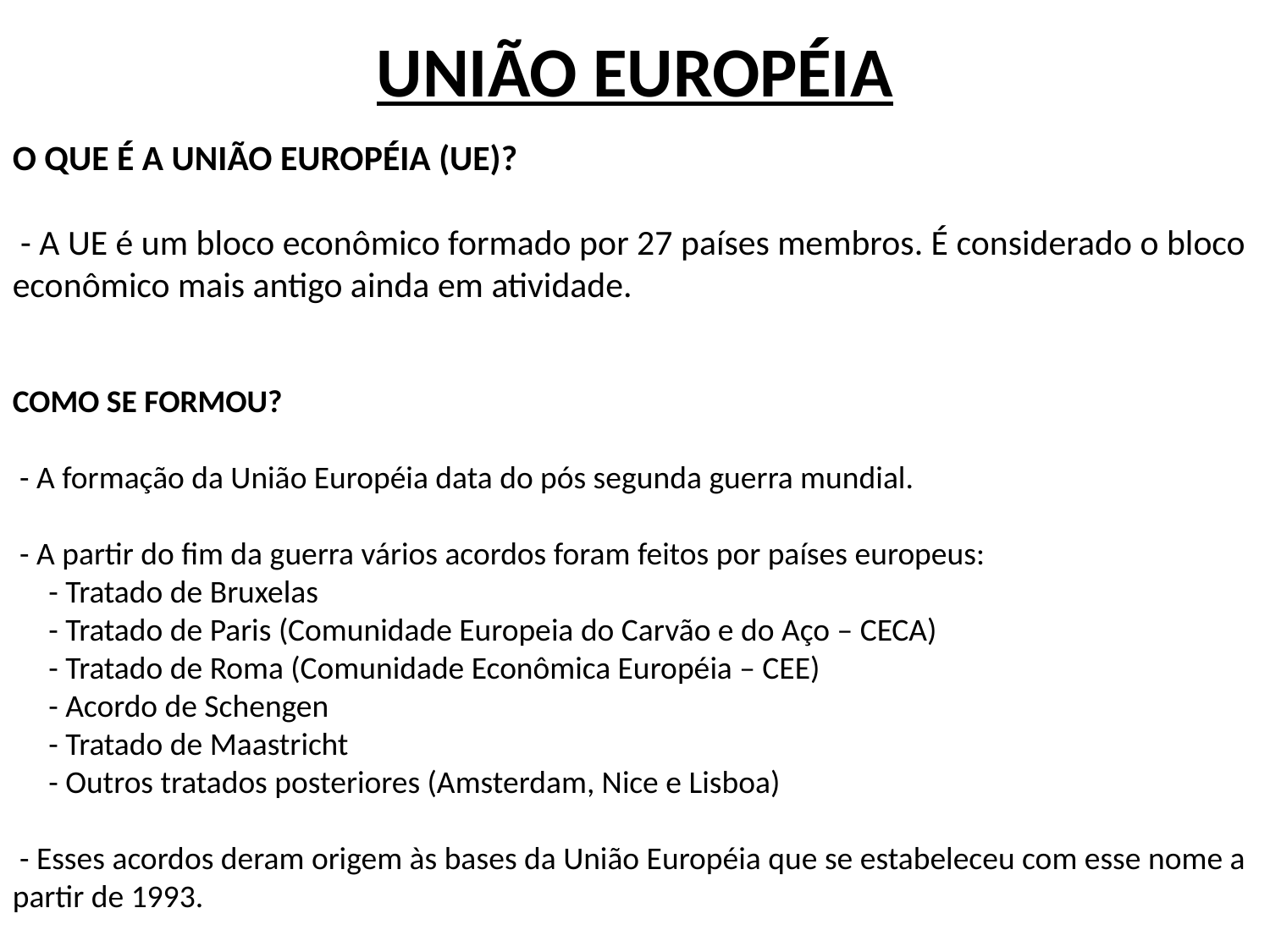

UNIÃO EUROPÉIA
O QUE É A UNIÃO EUROPÉIA (UE)?

 - A UE é um bloco econômico formado por 27 países membros. É considerado o bloco econômico mais antigo ainda em atividade.

COMO SE FORMOU?

 - A formação da União Européia data do pós segunda guerra mundial.

 - A partir do fim da guerra vários acordos foram feitos por países europeus:
     - Tratado de Bruxelas
     - Tratado de Paris (Comunidade Europeia do Carvão e do Aço – CECA)
     - Tratado de Roma (Comunidade Econômica Européia – CEE)
     - Acordo de Schengen
     - Tratado de Maastricht
     - Outros tratados posteriores (Amsterdam, Nice e Lisboa)

 - Esses acordos deram origem às bases da União Européia que se estabeleceu com esse nome a partir de 1993.